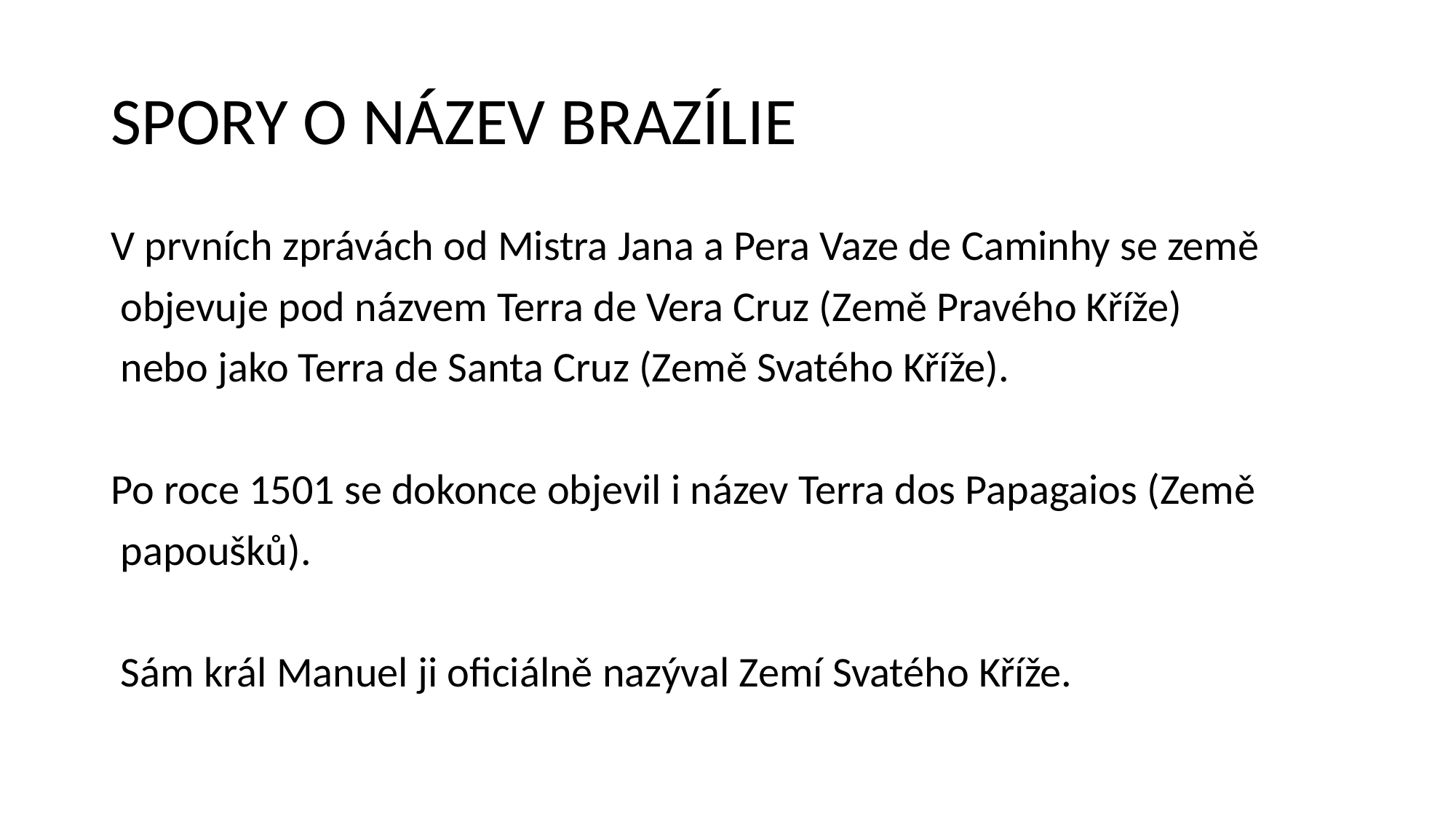

# SPORY O NÁZEV BRAZÍLIE
V prvních zprávách od Mistra Jana a Pera Vaze de Caminhy se země
 objevuje pod názvem Terra de Vera Cruz (Země Pravého Kříže)
 nebo jako Terra de Santa Cruz (Země Svatého Kříže).

Po roce 1501 se dokonce objevil i název Terra dos Papagaios (Země
 papoušků).

 Sám král Manuel ji oficiálně nazýval Zemí Svatého Kříže.